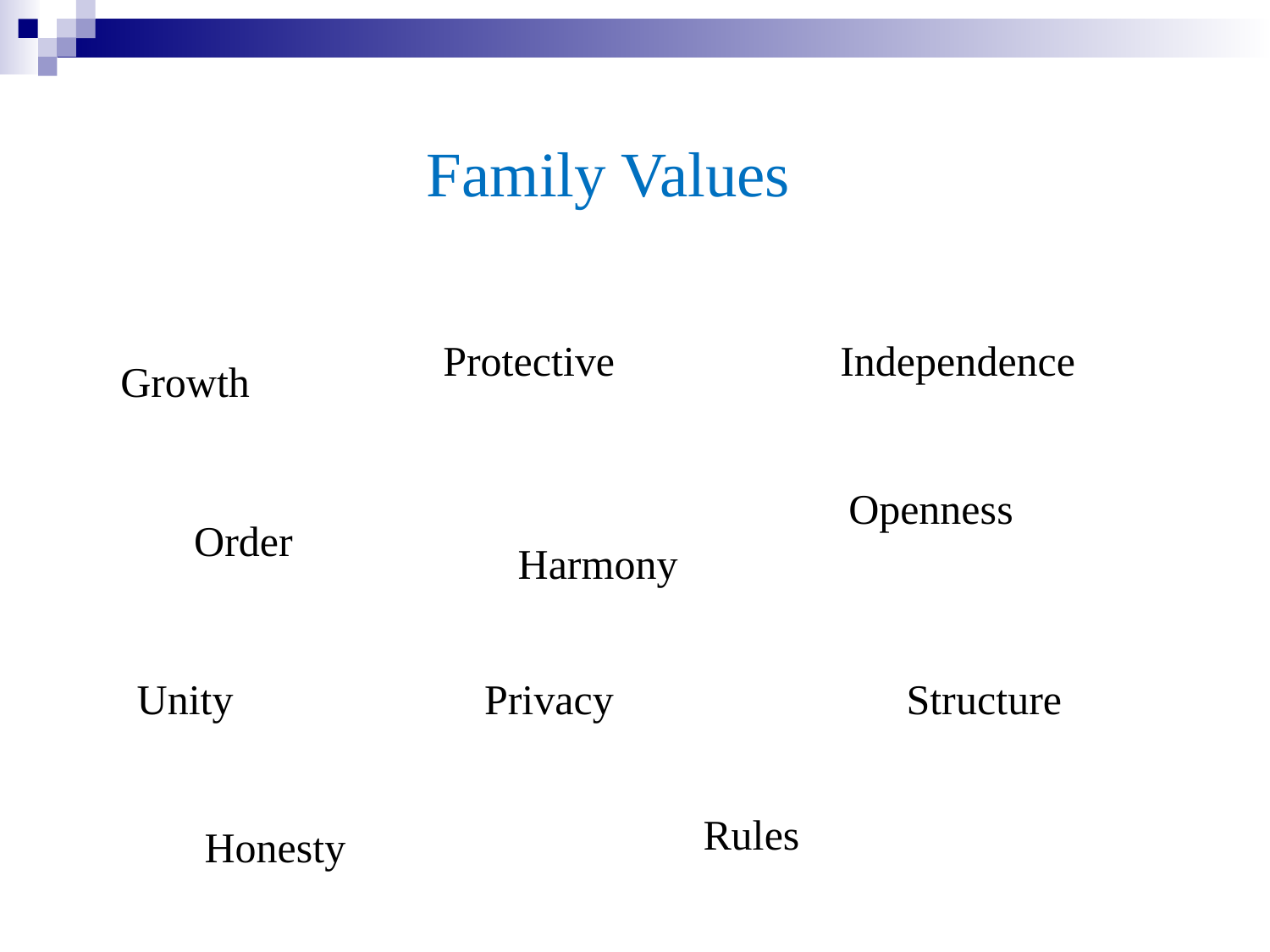

Family Values
Protective
Independence
Growth
Openness
Order
Harmony
Unity
Privacy
Structure
Rules
Honesty